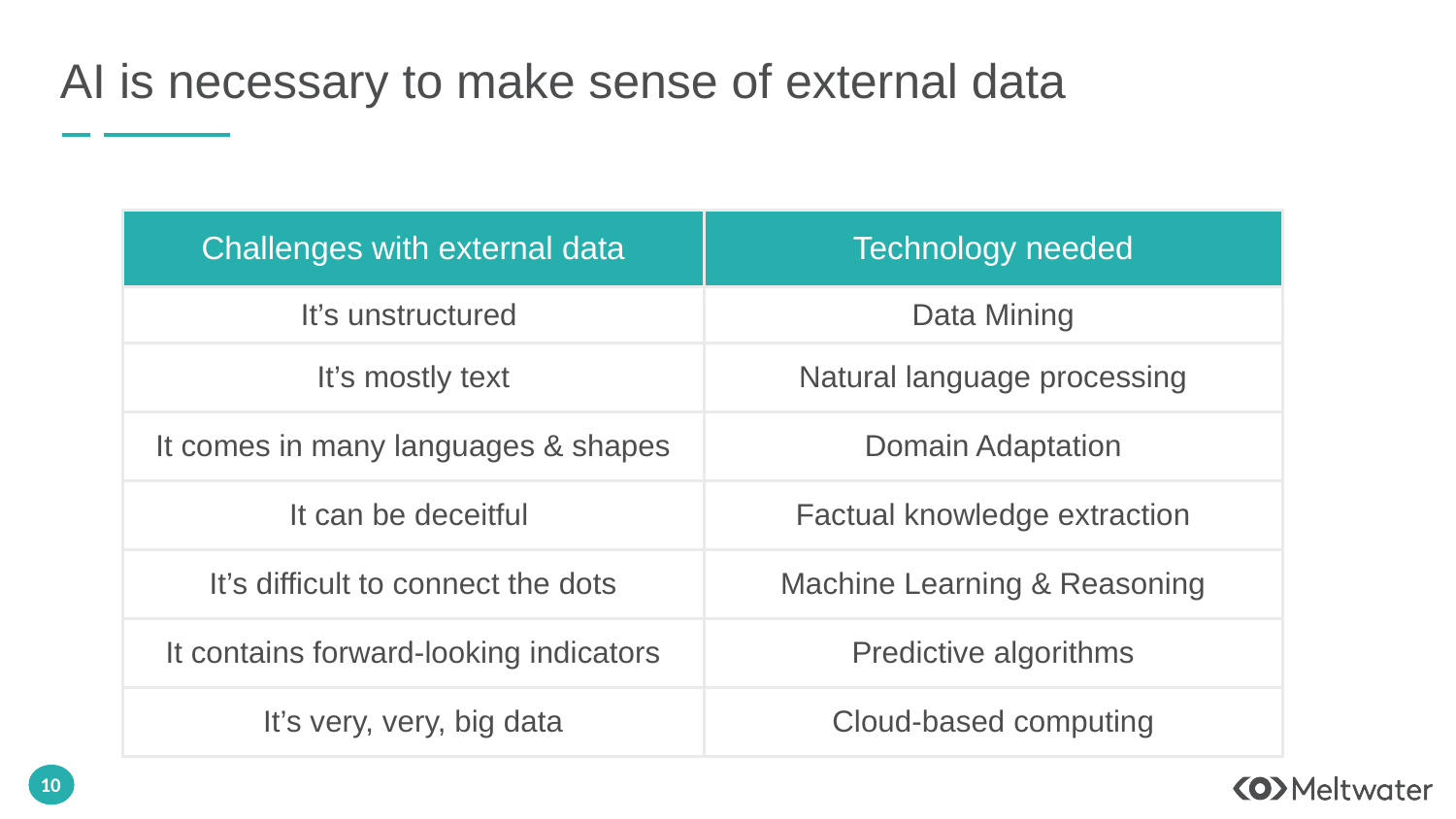

# AI is necessary to make sense of external data
| Challenges with external data | Technology needed |
| --- | --- |
| It’s unstructured | Data Mining |
| It’s mostly text | Natural language processing |
| It comes in many languages & shapes | Domain Adaptation |
| It can be deceitful | Factual knowledge extraction |
| It’s difficult to connect the dots | Machine Learning & Reasoning |
| It contains forward-looking indicators | Predictive algorithms |
| It’s very, very, big data | Cloud-based computing |
10